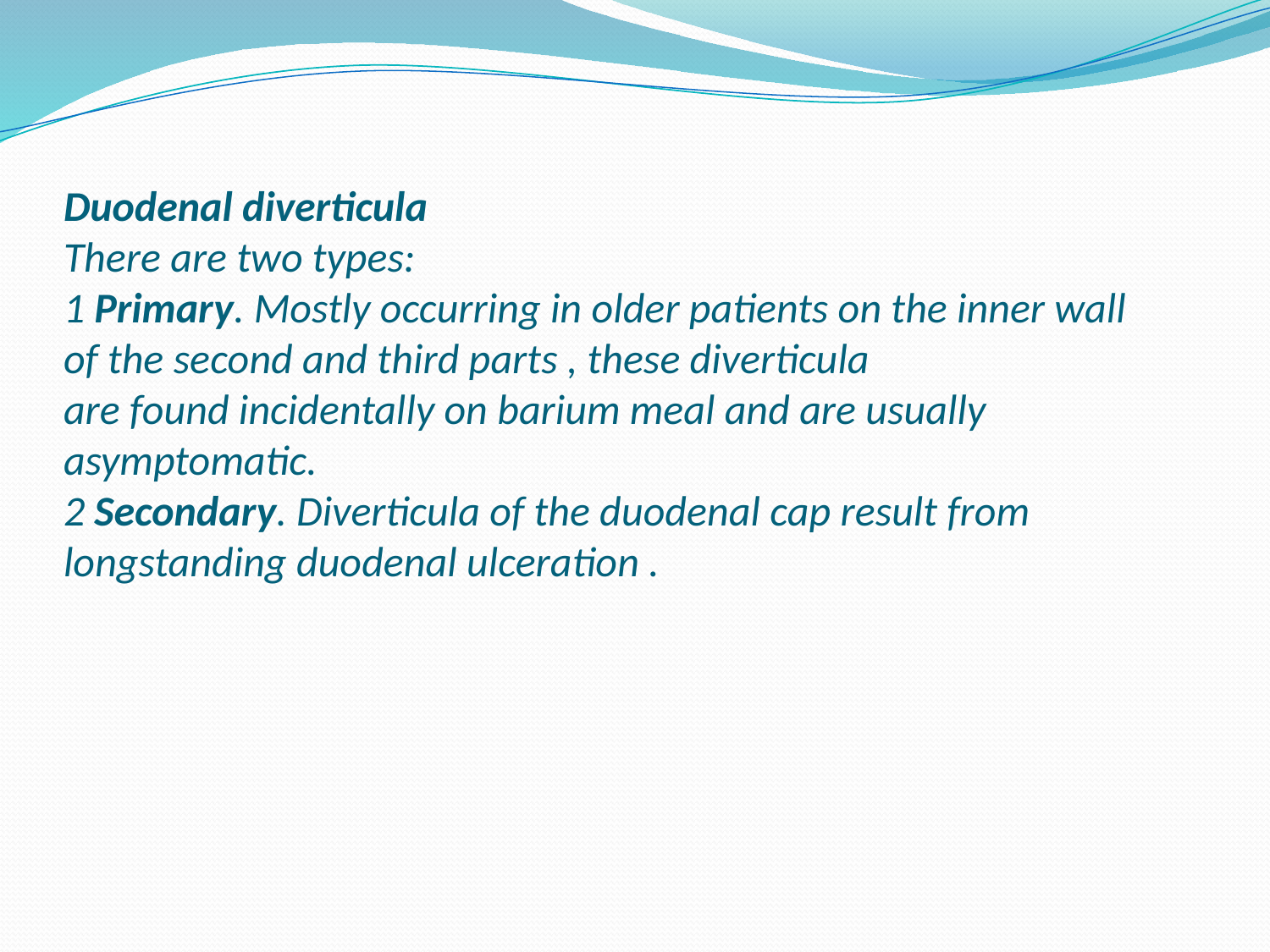

# Duodenal diverticula There are two types: 1 Primary. Mostly occurring in older patients on the inner wall of the second and third parts , these diverticula are found incidentally on barium meal and are usually asymptomatic. 2 Secondary. Diverticula of the duodenal cap result from longstanding duodenal ulceration .